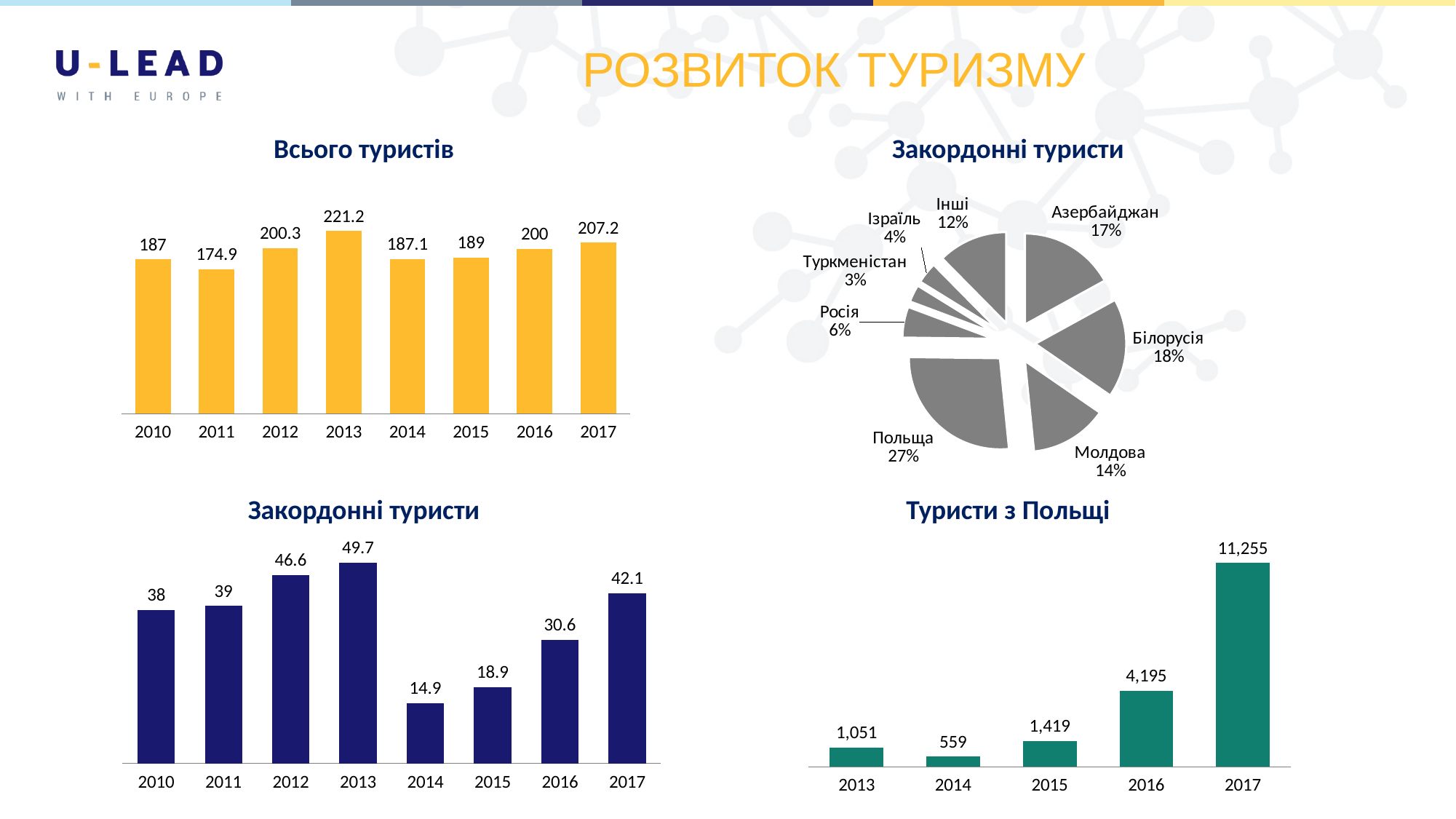

# РОЗВИТОК ТУРИЗМУ
Всього туристів
Закордонні туристи

### Chart

| Category | відсотків |
|---|---|
| Азербайджан | 17.0 |
| Білорусія | 17.6 |
| Молдова | 13.8 |
| Польща | 26.8 |
| Росія | 5.5 |
| Туркменістан | 3.1 |
| Ізраїль | 3.8 |
| Інші | 12.4 |

### Chart

| Category | тис.осіб |
|---|---|
| 2010 | 187.0 |
| 2011 | 174.9 |
| 2012 | 200.3 |
| 2013 | 221.2 |
| 2014 | 187.1 |
| 2015 | 189.0 |
| 2016 | 200.0 |
| 2017 | 207.2 |
Закордонні туристи
Туристи з Польщі

### Chart

| Category | тис. осіб |
|---|---|
| 2010 | 38.0 |
| 2011 | 39.0 |
| 2012 | 46.6 |
| 2013 | 49.7 |
| 2014 | 14.9 |
| 2015 | 18.9 |
| 2016 | 30.6 |
| 2017 | 42.1 |

### Chart

| Category | відпочивальники з Польщі |
|---|---|
| 2013 | 1051.0 |
| 2014 | 559.0 |
| 2015 | 1419.0 |
| 2016 | 4195.0 |
| 2017 | 11255.0 |